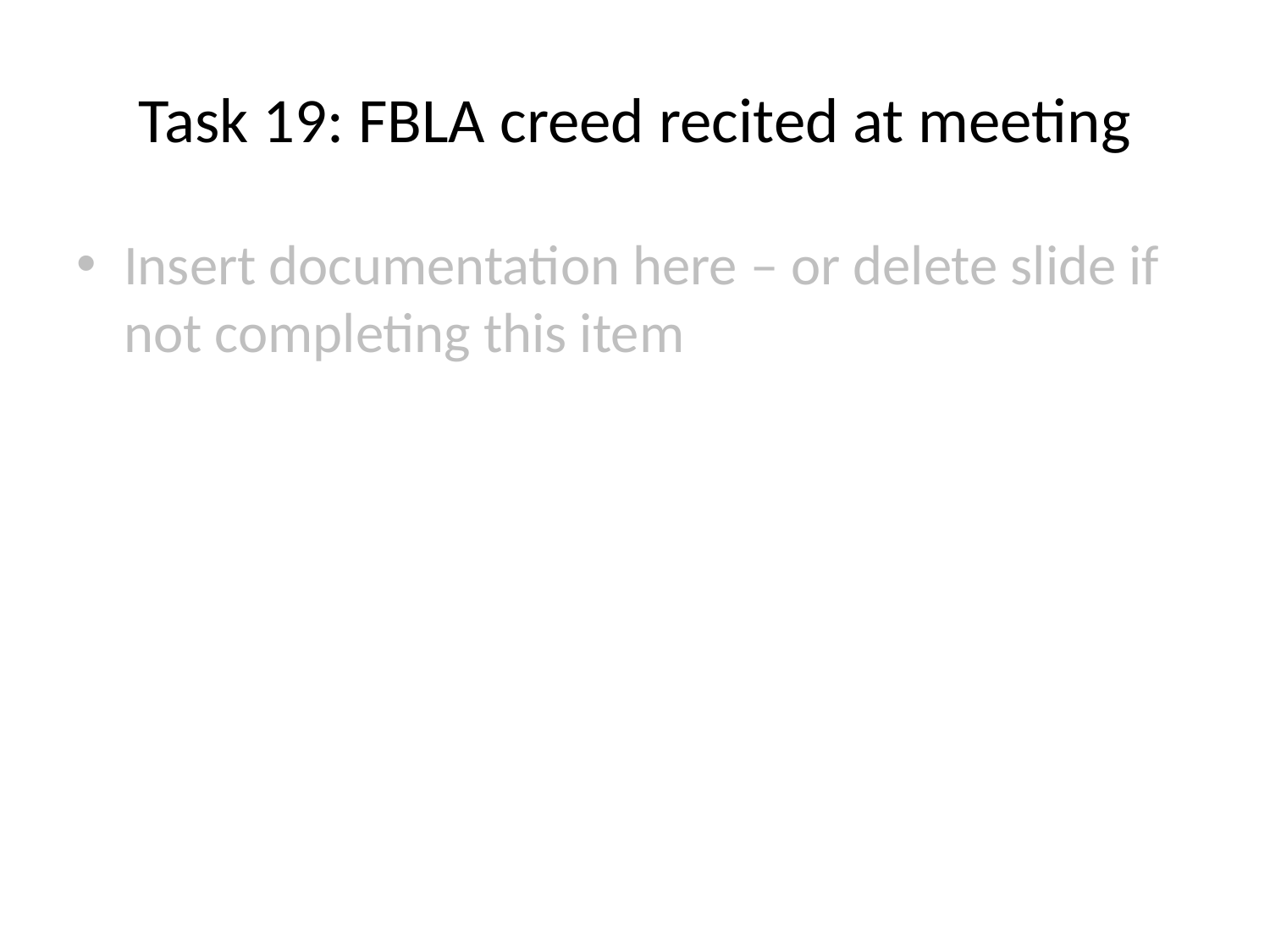

# Task 19: FBLA creed recited at meeting
Insert documentation here – or delete slide if not completing this item